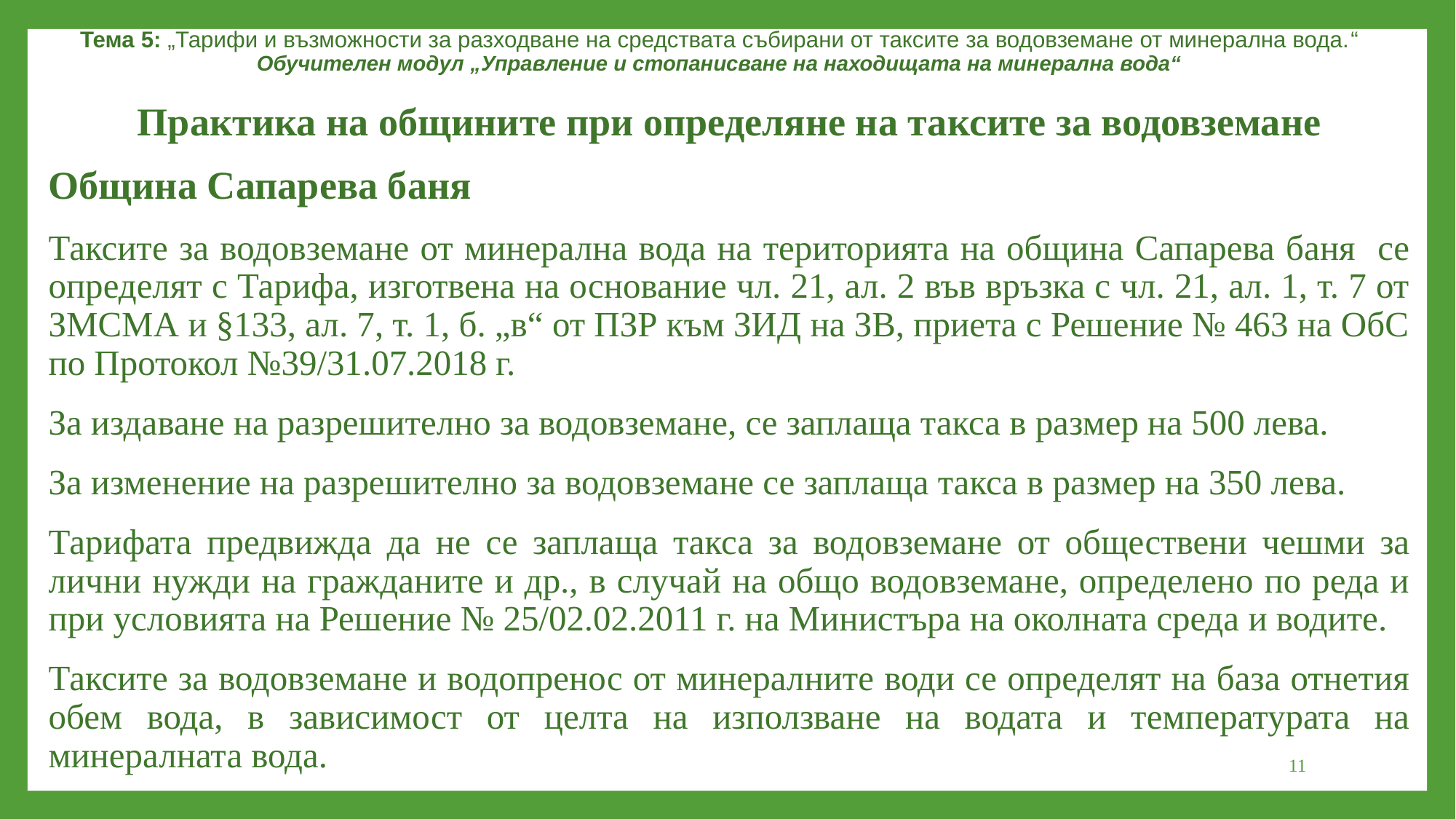

Тема 5: „Тарифи и възможности за разходване на средствата събирани от таксите за водовземане от минерална вода.“
Обучителен модул „Управление и стопанисване на находищата на минерална вода“
Практика на общините при определяне на таксите за водовземане
Община Сапарева баня
Таксите за водовземане от минерална вода на територията на община Сапарева баня  се определят с Тарифа, изготвена на основание чл. 21, ал. 2 във връзка с чл. 21, ал. 1, т. 7 от ЗМСМА и §133, ал. 7, т. 1, б. „в“ от ПЗР към ЗИД на ЗВ, приета с Решение № 463 на ОбС по Протокол №39/31.07.2018 г.
За издаване на разрешително за водовземане, се заплаща такса в размер на 500 лева.
За изменение на разрешително за водовземане се заплаща такса в размер на 350 лева.
Тарифата предвижда да не се заплаща такса за водовземане от обществени чешми за лични нужди на гражданите и др., в случай на общо водовземане, определено по реда и при условията на Решение № 25/02.02.2011 г. на Министъра на околната среда и водите.
Таксите за водовземане и водопренос от минералните води се определят на база отнетия обем вода, в зависимост от целта на използване на водата и температурата на минералната вода.

11